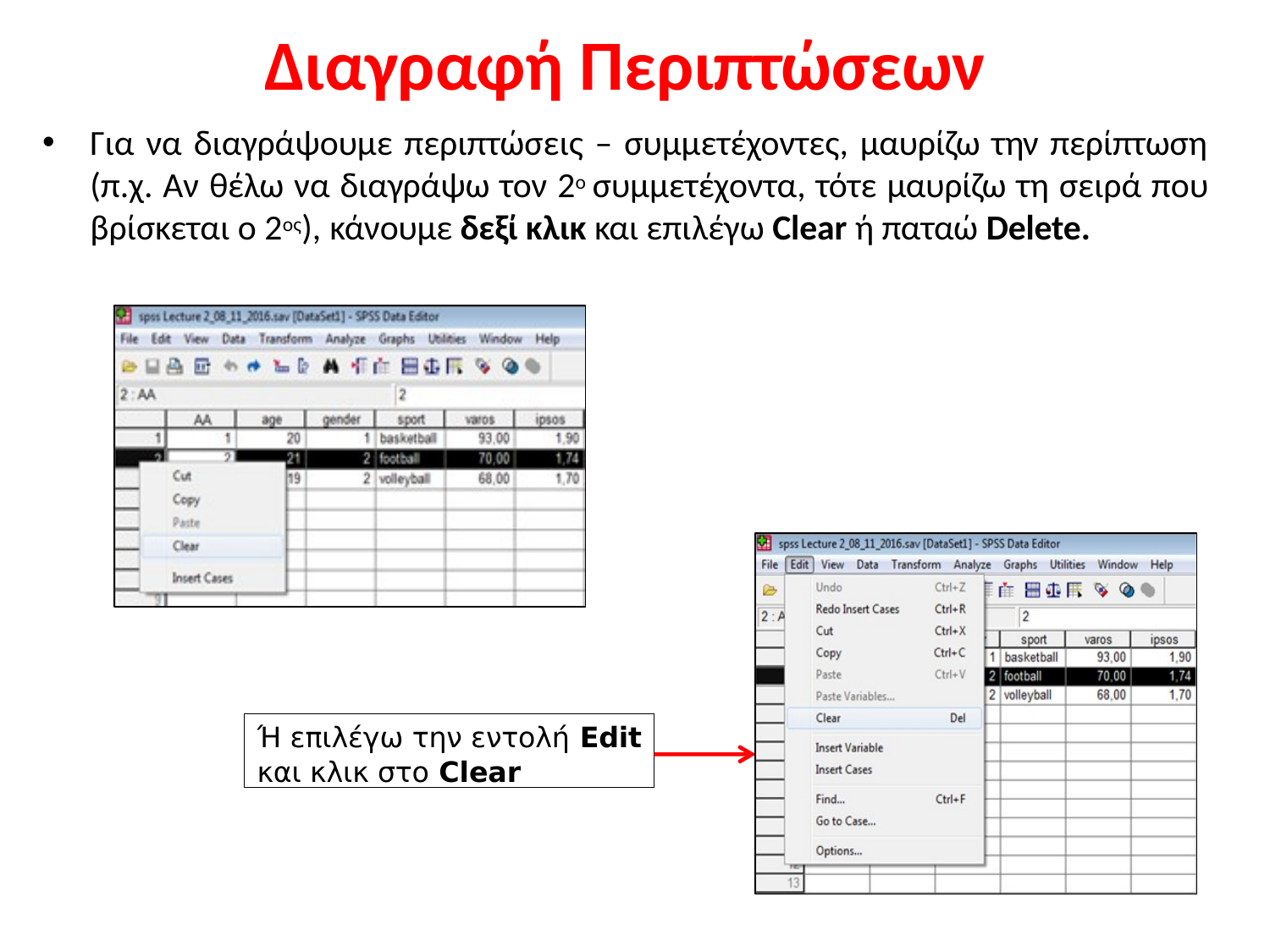

# Διαγραφή Περιπτώσεων
Για να διαγράψουμε περιπτώσεις – συμμετέχοντες, μαυρίζω την περίπτωση  (π.χ. Αν θέλω να διαγράψω τον 2ο συμμετέχοντα, τότε μαυρίζω τη σειρά που  βρίσκεται ο 2ος), κάνουμε δεξί κλικ και επιλέγω Clear ή παταώ Delete.

Ή επιλέγω την εντολή Edit
και κλικ στο Clear